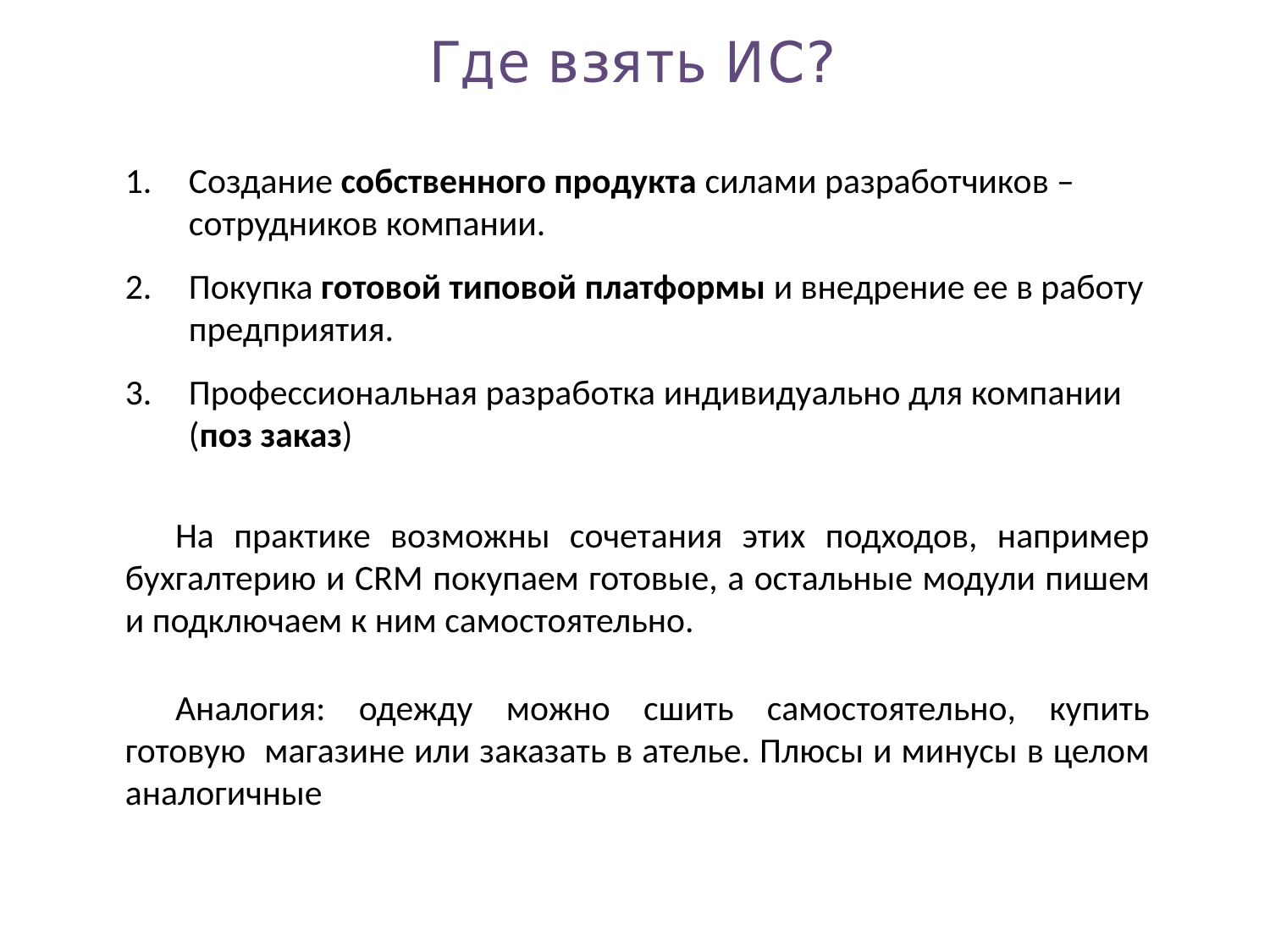

# Где взять ИС?
Создание собственного продукта силами разработчиков – сотрудников компании.
Покупка готовой типовой платформы и внедрение ее в работу предприятия.
Профессиональная разработка индивидуально для компании (поз заказ)
На практике возможны сочетания этих подходов, например бухгалтерию и CRM покупаем готовые, а остальные модули пишем и подключаем к ним самостоятельно.
Аналогия: одежду можно сшить самостоятельно, купить готовую  магазине или заказать в ателье. Плюсы и минусы в целом аналогичные